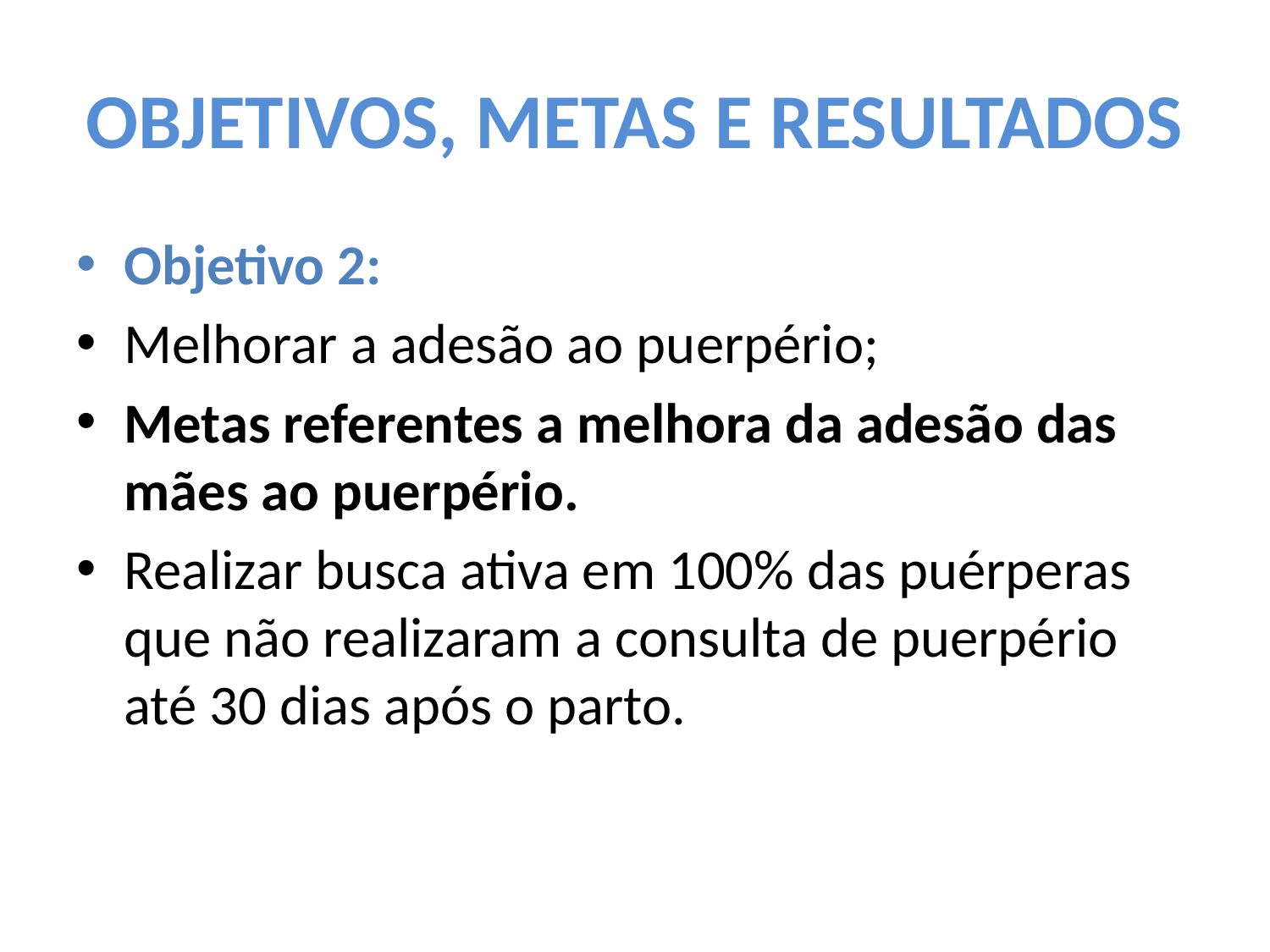

# OBJETIVOS, METAS E RESULTADOS
Objetivo 2:
Melhorar a adesão ao puerpério;
Metas referentes a melhora da adesão das mães ao puerpério.
Realizar busca ativa em 100% das puérperas que não realizaram a consulta de puerpério até 30 dias após o parto.